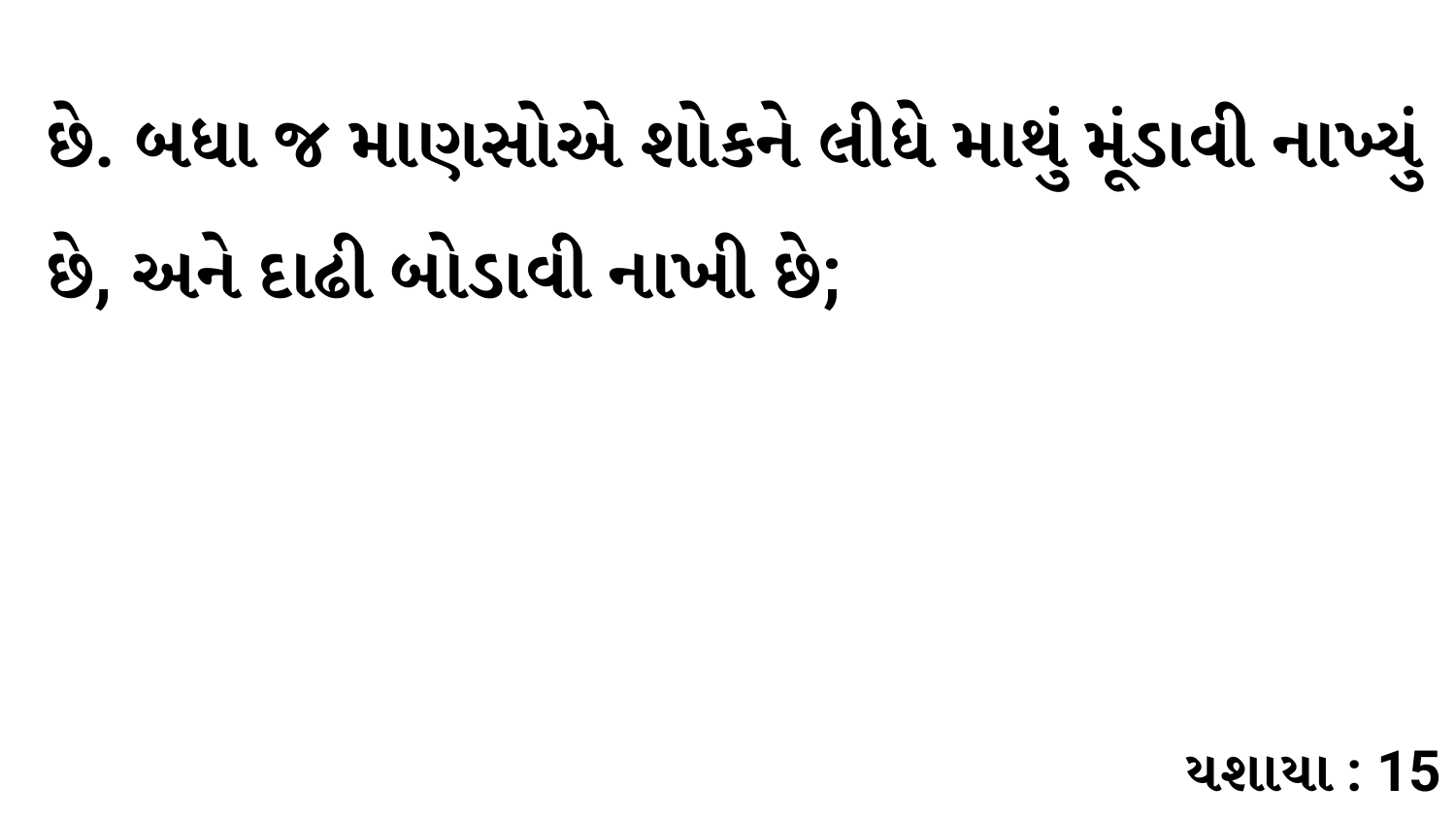

છે. બધા જ માણસોએ શોકને લીધે માથું મૂંડાવી નાખ્યું છે, અને દાઢી બોડાવી નાખી છે;
યશાયા : 15